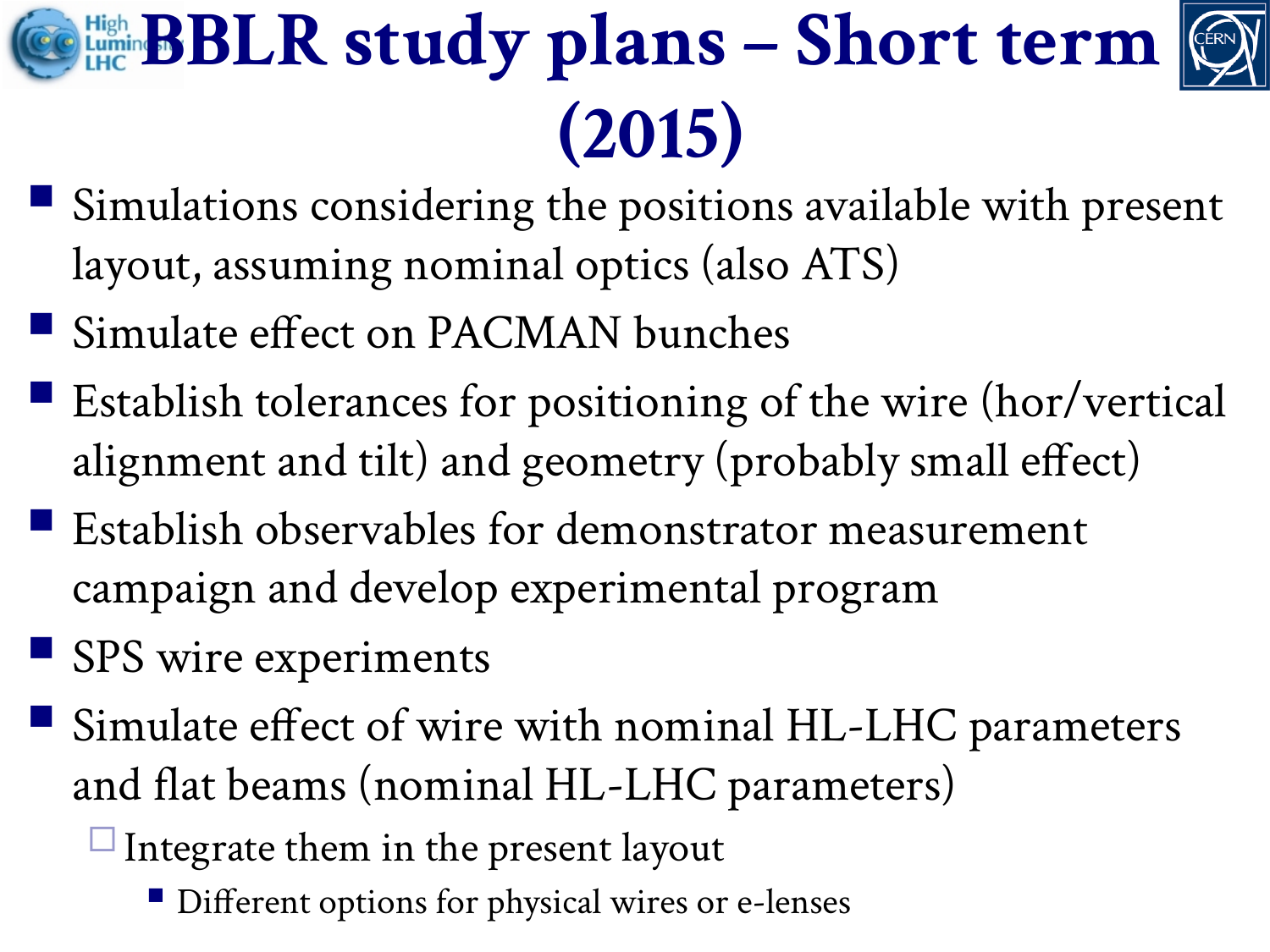

# BBLR study plans – Short term (2015)
Simulations considering the positions available with present layout, assuming nominal optics (also ATS)
Simulate effect on PACMAN bunches
Establish tolerances for positioning of the wire (hor/vertical alignment and tilt) and geometry (probably small effect)
Establish observables for demonstrator measurement campaign and develop experimental program
SPS wire experiments
Simulate effect of wire with nominal HL-LHC parameters and flat beams (nominal HL-LHC parameters)
Integrate them in the present layout
Different options for physical wires or e-lenses